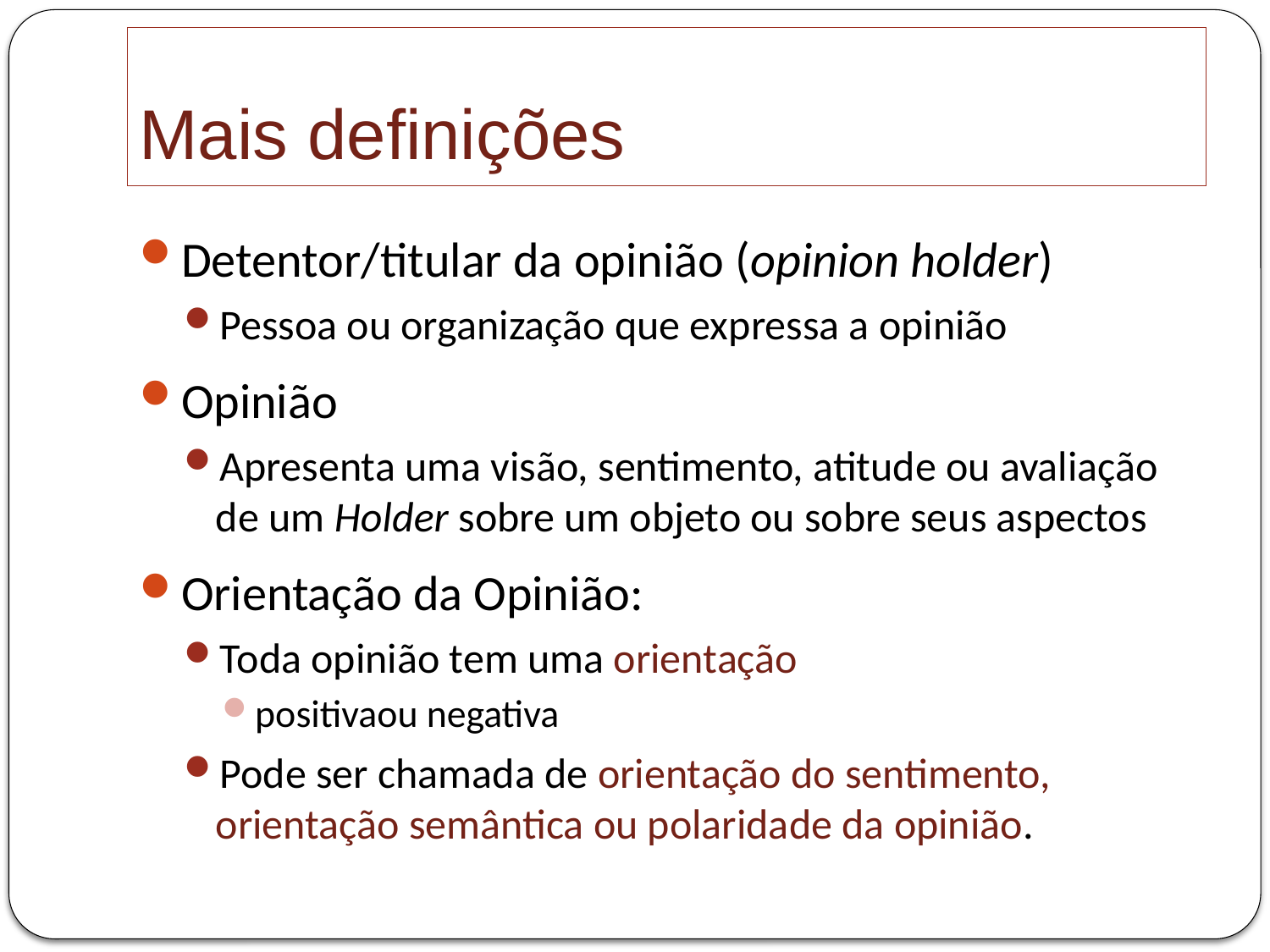

# Mais definições
Detentor/titular da opinião (opinion holder)
Pessoa ou organização que expressa a opinião
Opinião
Apresenta uma visão, sentimento, atitude ou avaliação de um Holder sobre um objeto ou sobre seus aspectos
Orientação da Opinião:
Toda opinião tem uma orientação
positivaou negativa
Pode ser chamada de orientação do sentimento, orientação semântica ou polaridade da opinião.